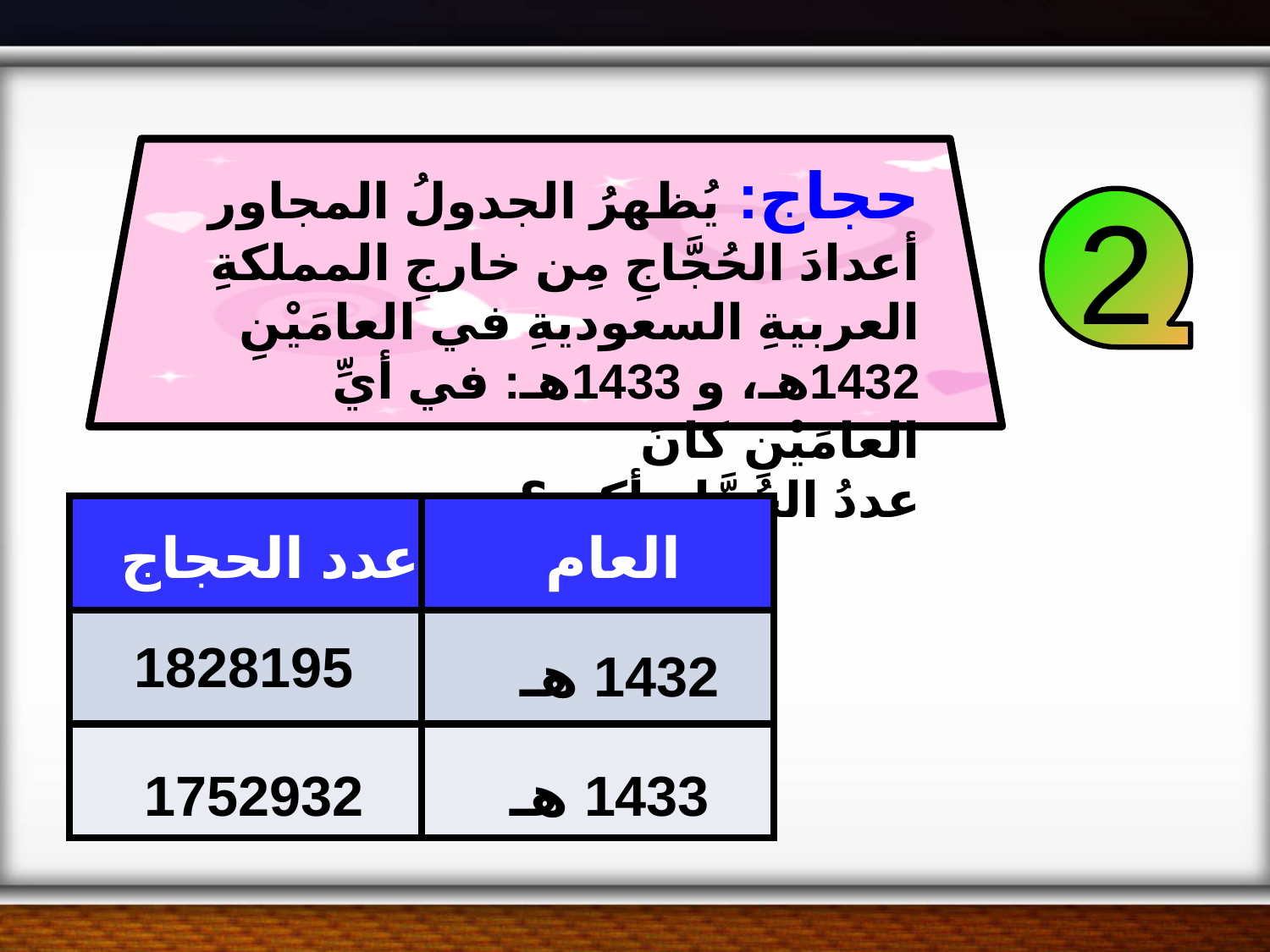

حجاج: يُظهرُ الجدولُ المجاور أعدادَ الحُجَّاجِ مِن خارجِ المملكةِ العربيةِ السعوديةِ في العامَيْنِ 1432هـ، و 1433هـ: في أيِّ العامَيْنِ كانَ
عددُ الحُجَّاجِ أكبرَ؟
2
|  |  |
| --- | --- |
|  |  |
|  |  |
عدد الحجاج
العام
1828195
1432 هـ
1752932
1433 هـ